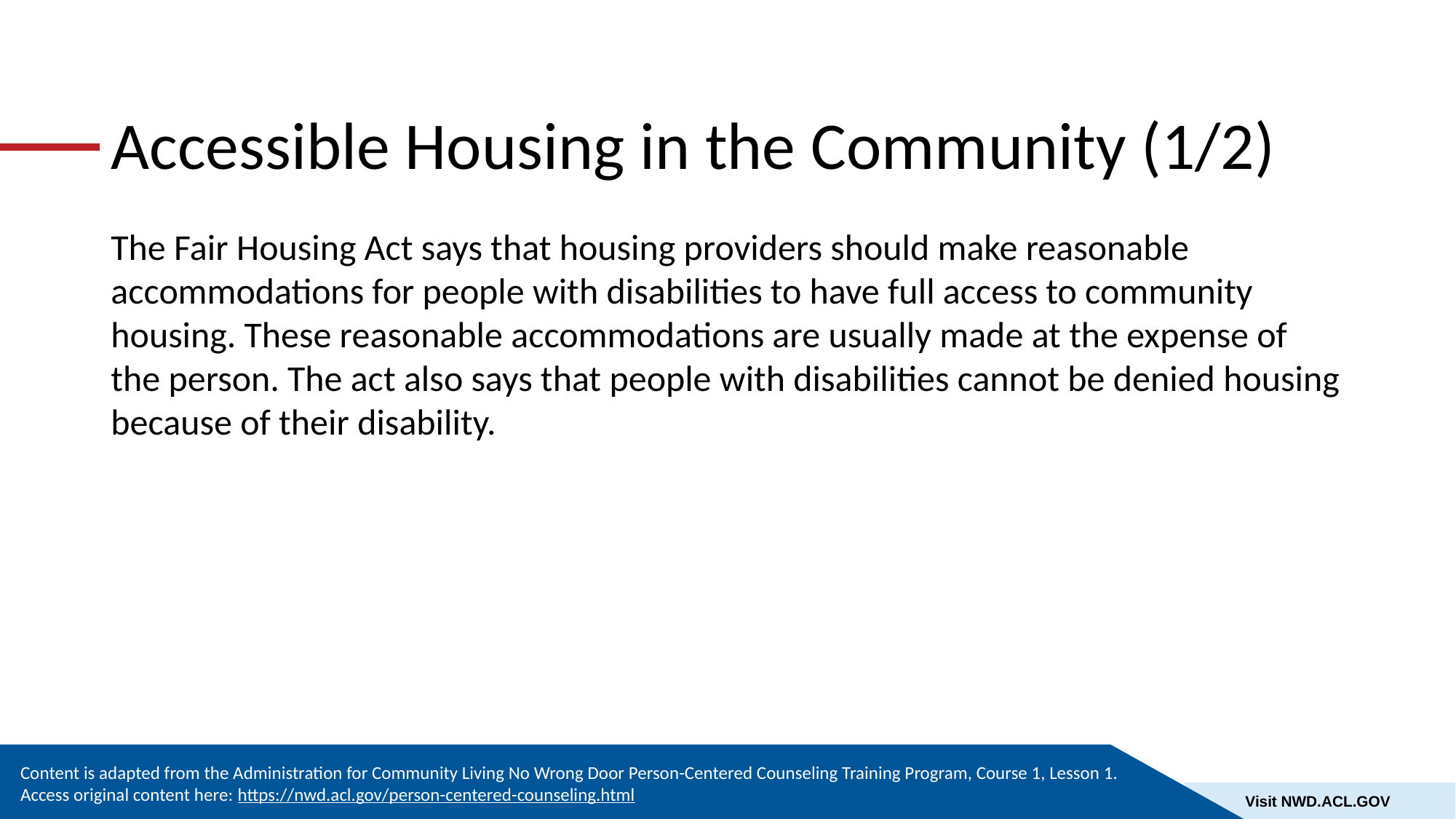

# Accessible Housing in the Community (1/2)
The Fair Housing Act says that housing providers should make reasonable accommodations for people with disabilities to have full access to community housing. These reasonable accommodations are usually made at the expense of the person. The act also says that people with disabilities cannot be denied housing because of their disability.